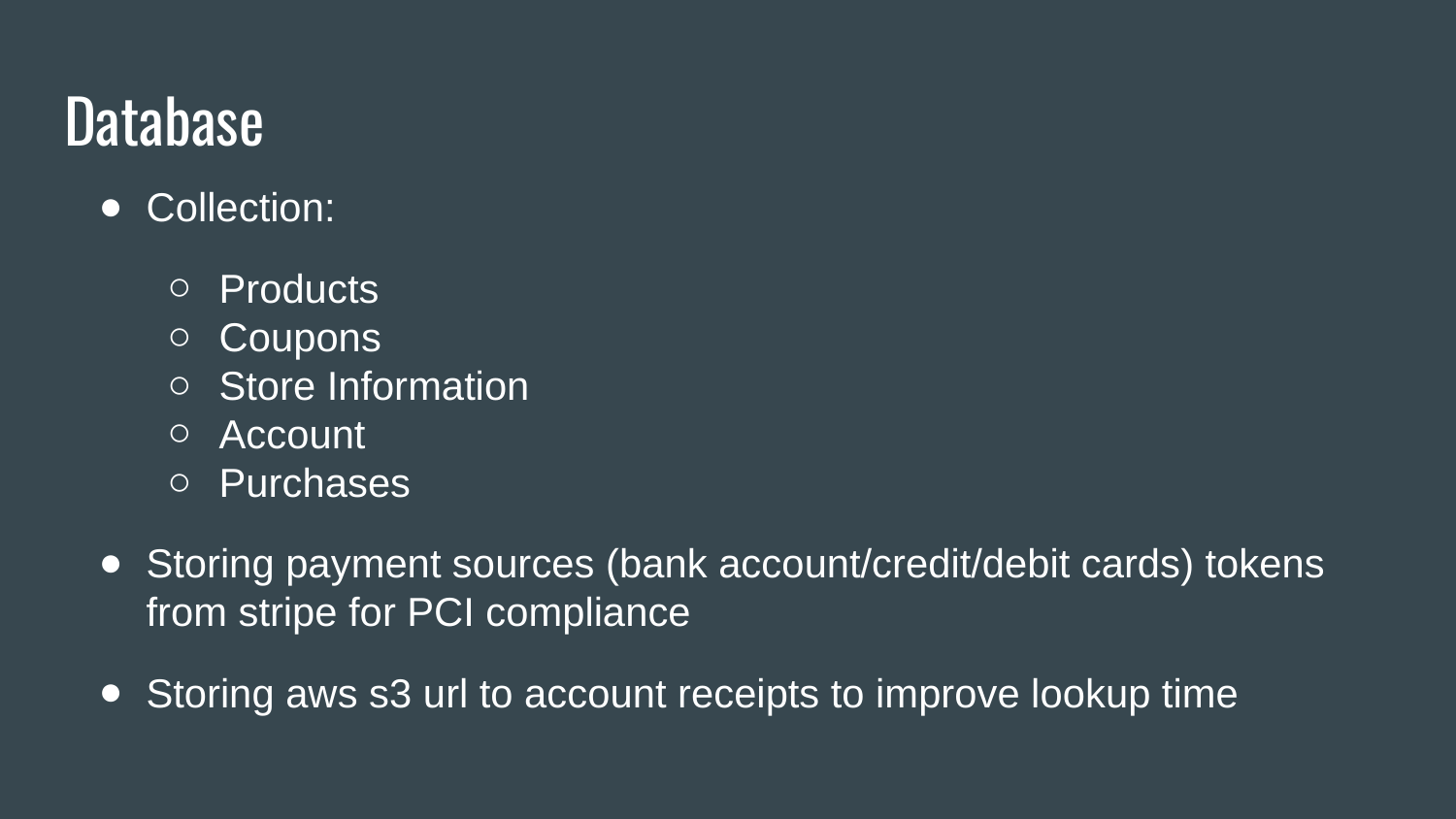

# Database
Collection:
Products
Coupons
Store Information
Account
Purchases
Storing payment sources (bank account/credit/debit cards) tokens from stripe for PCI compliance
Storing aws s3 url to account receipts to improve lookup time